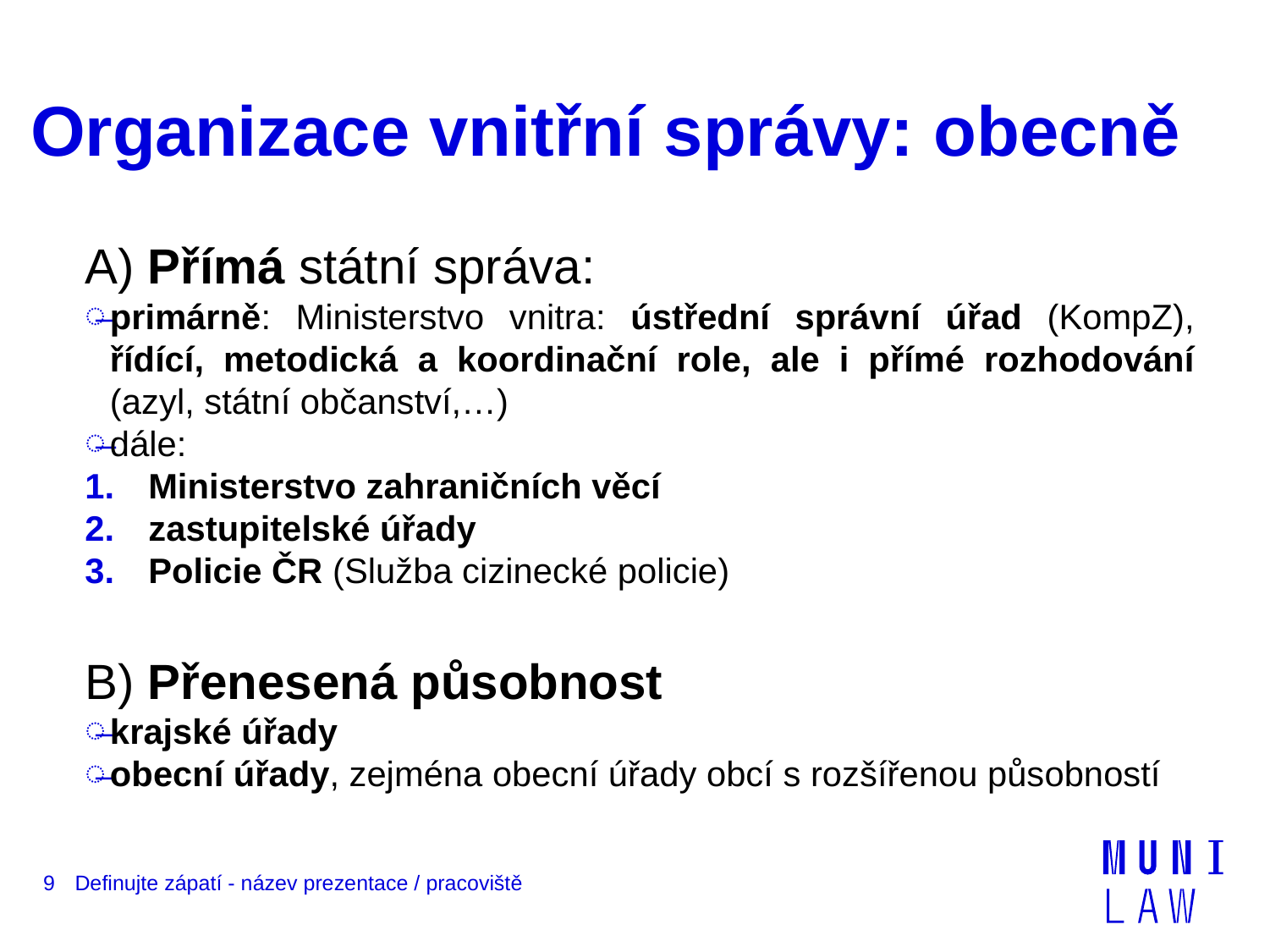

# Organizace vnitřní správy: obecně
A) Přímá státní správa:
primárně: Ministerstvo vnitra: ústřední správní úřad (KompZ), řídící, metodická a koordinační role, ale i přímé rozhodování (azyl, státní občanství,…)
dále:
Ministerstvo zahraničních věcí
zastupitelské úřady
Policie ČR (Služba cizinecké policie)

B) Přenesená působnost
krajské úřady
obecní úřady, zejména obecní úřady obcí s rozšířenou působností
9
Definujte zápatí - název prezentace / pracoviště